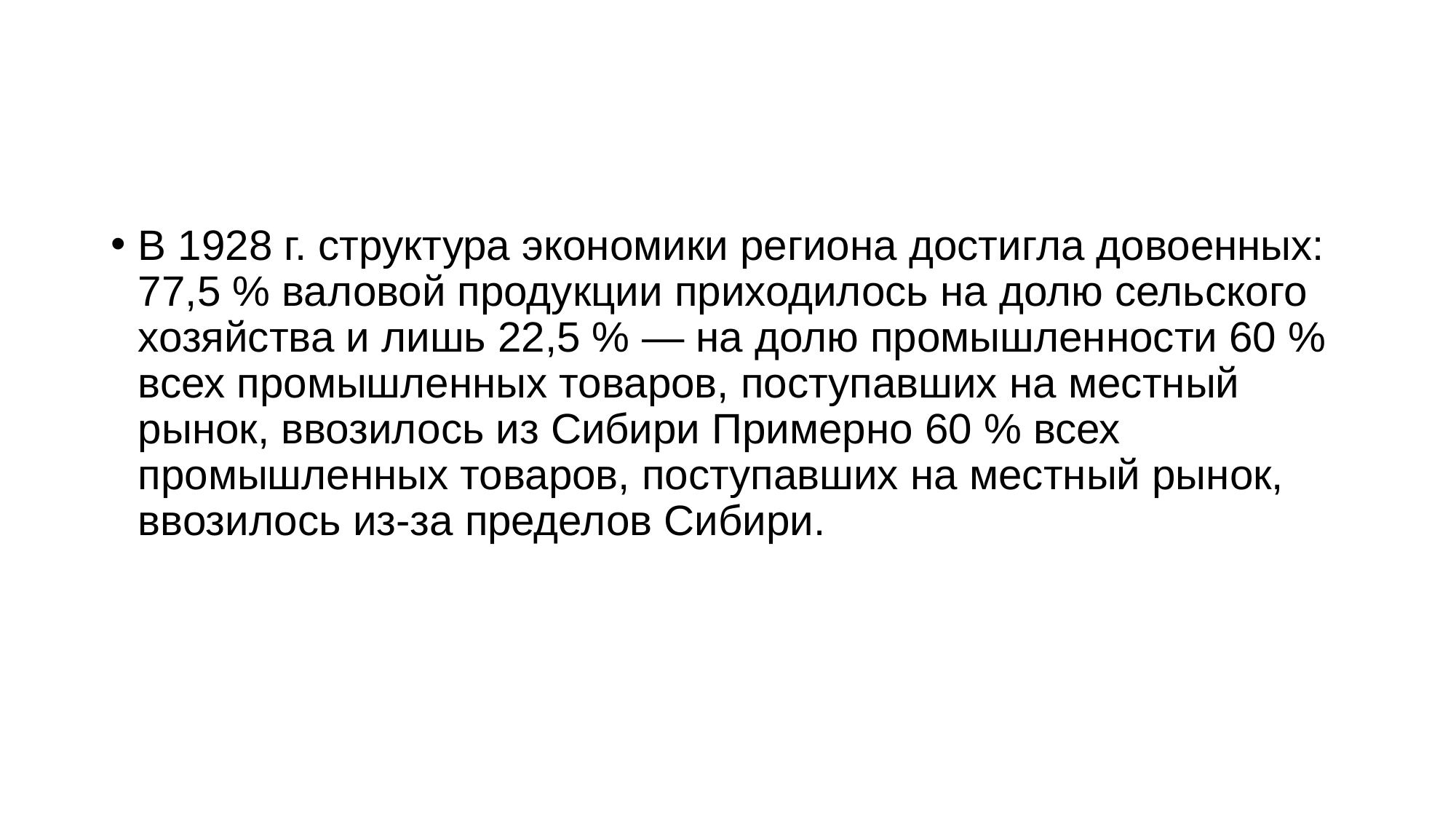

#
В 1928 г. структура экономики региона достигла довоенных: 77,5 % валовой продукции приходилось на долю сельского хозяйства и лишь 22,5 % — на долю промышленности 60 % всех промышленных товаров, поступавших на местный рынок, ввозилось из Сибири Примерно 60 % всех промышленных товаров, поступавших на местный рынок, ввозилось из-за пределов Сибири.